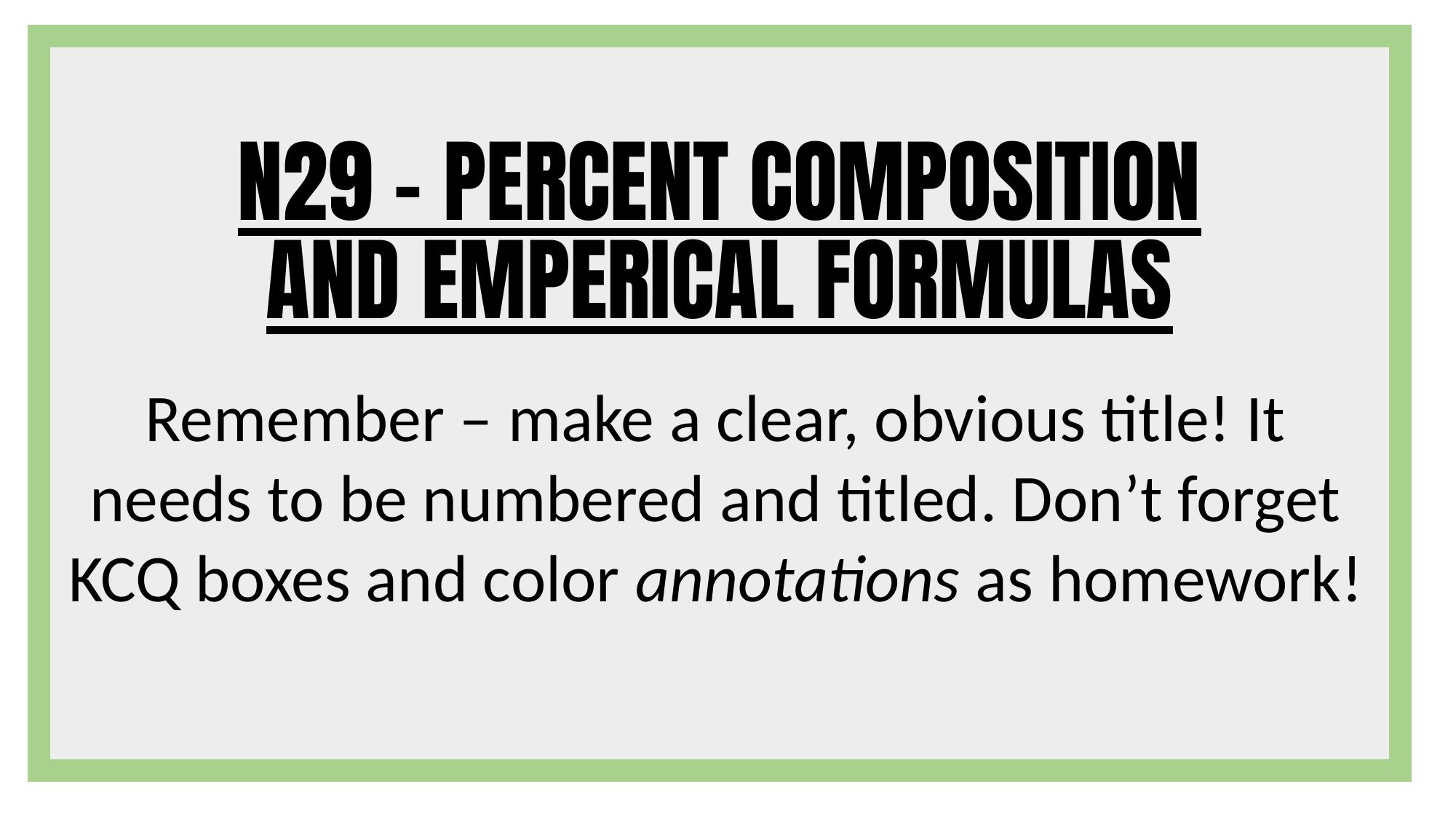

# N29 – PERCENT COMPOSITION AND EMPERICAL FORMULAS
Remember – make a clear, obvious title! It needs to be numbered and titled. Don’t forget KCQ boxes and color annotations as homework!